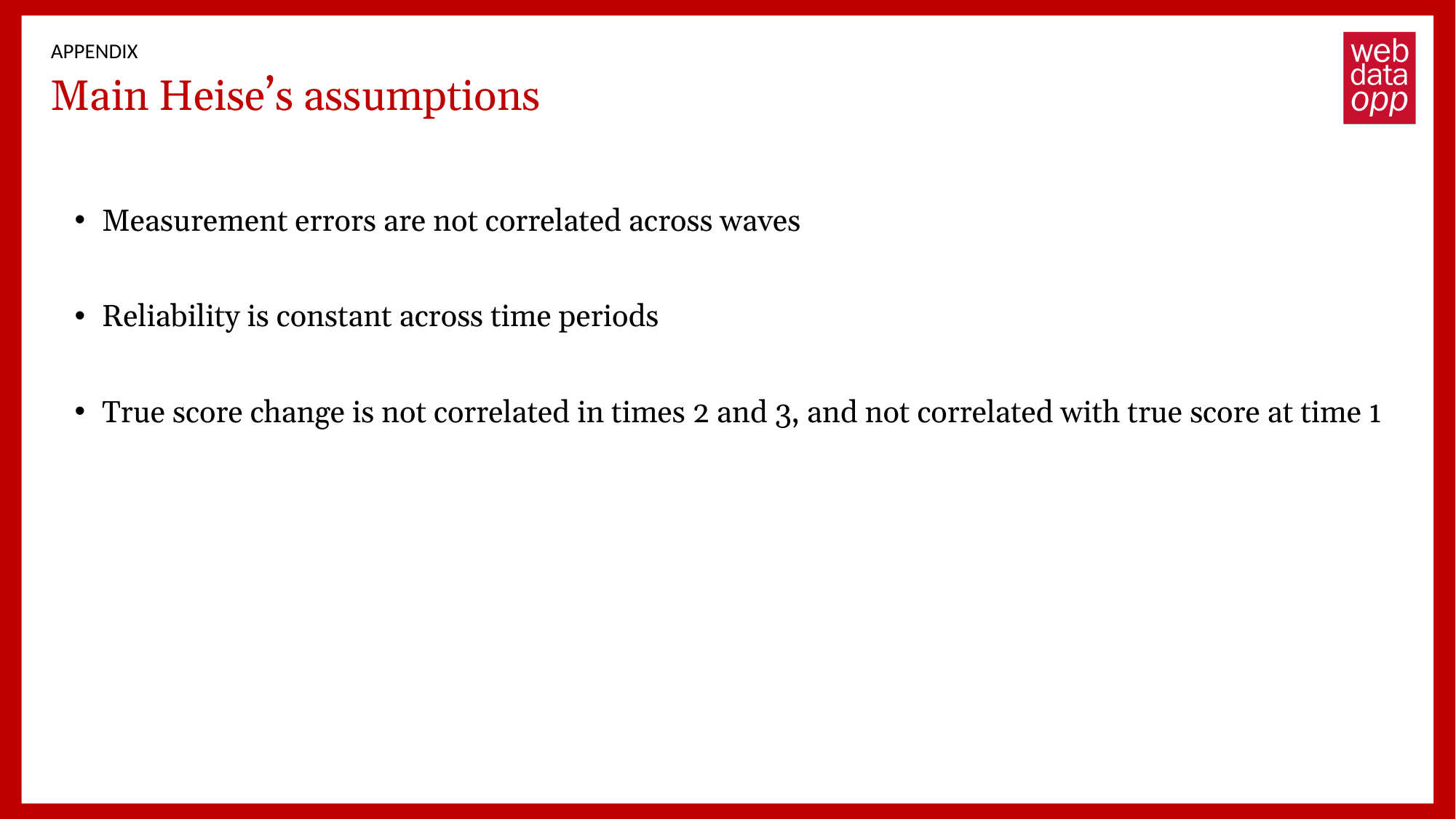

APPENDIX
# Main Heise’s assumptions
Measurement errors are not correlated across waves

Reliability is constant across time periods

True score change is not correlated in times 2 and 3, and not correlated with true score at time 1

Questionnaire design is complex, and it needs to be evidence-based…same with web tracking data!